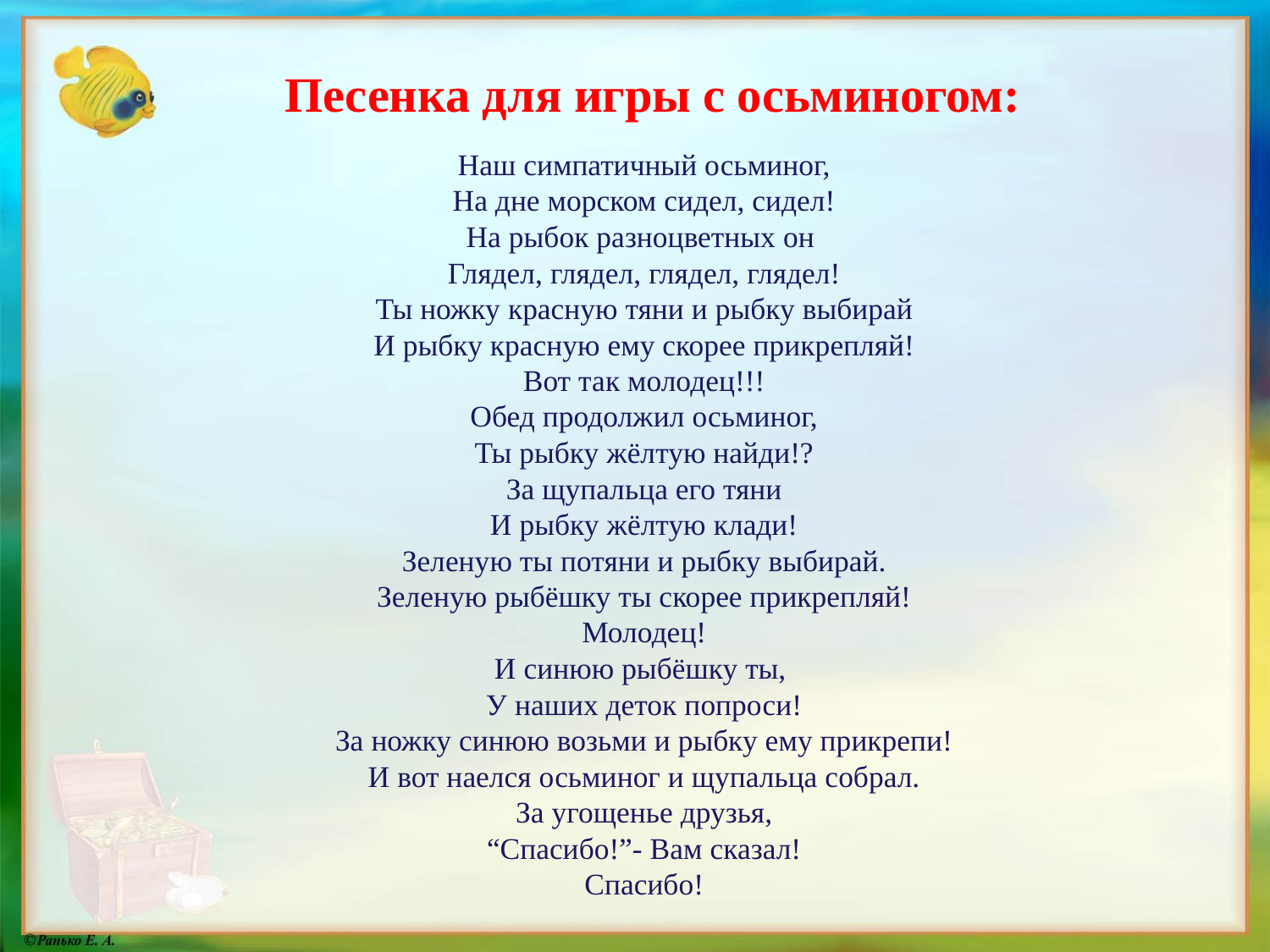

Песенка для игры с осьминогом:
Наш симпатичный осьминог,
На дне морском сидел, сидел!
На рыбок разноцветных он
Глядел, глядел, глядел, глядел!
Ты ножку красную тяни и рыбку выбирай
И рыбку красную ему скорее прикрепляй!
Вот так молодец!!!
Обед продолжил осьминог,
Ты рыбку жёлтую найди!?
За щупальца его тяни
И рыбку жёлтую клади!
Зеленую ты потяни и рыбку выбирай.
Зеленую рыбёшку ты скорее прикрепляй!
Молодец!
И синюю рыбёшку ты,
У наших деток попроси!
За ножку синюю возьми и рыбку ему прикрепи!
И вот наелся осьминог и щупальца собрал.
За угощенье друзья,
“Спасибо!”- Вам сказал!
Спасибо!